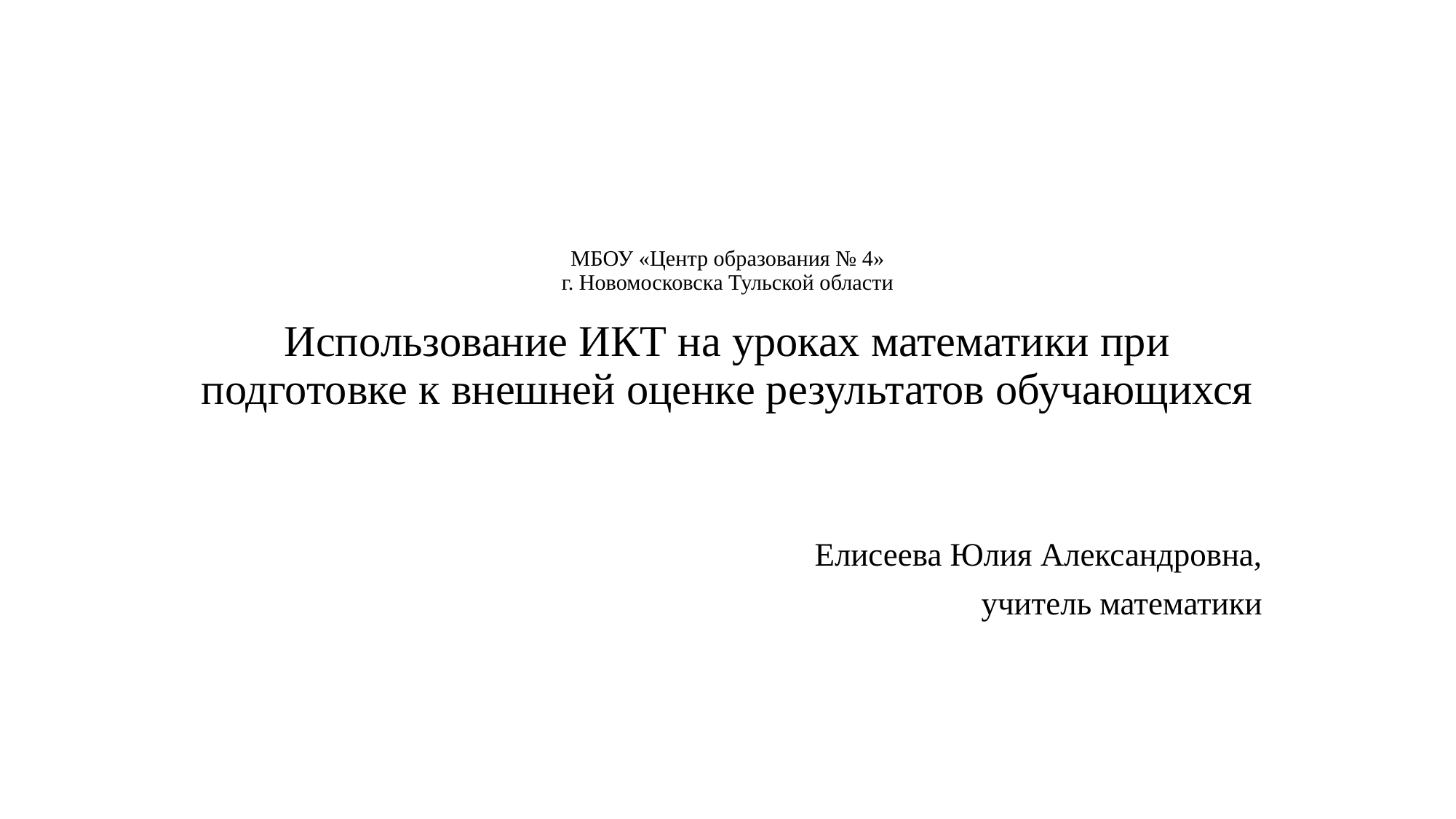

# МБОУ «Центр образования № 4» г. Новомосковска Тульской области Использование ИКТ на уроках математики при подготовке к внешней оценке результатов обучающихся

Елисеева Юлия Александровна,
учитель математики